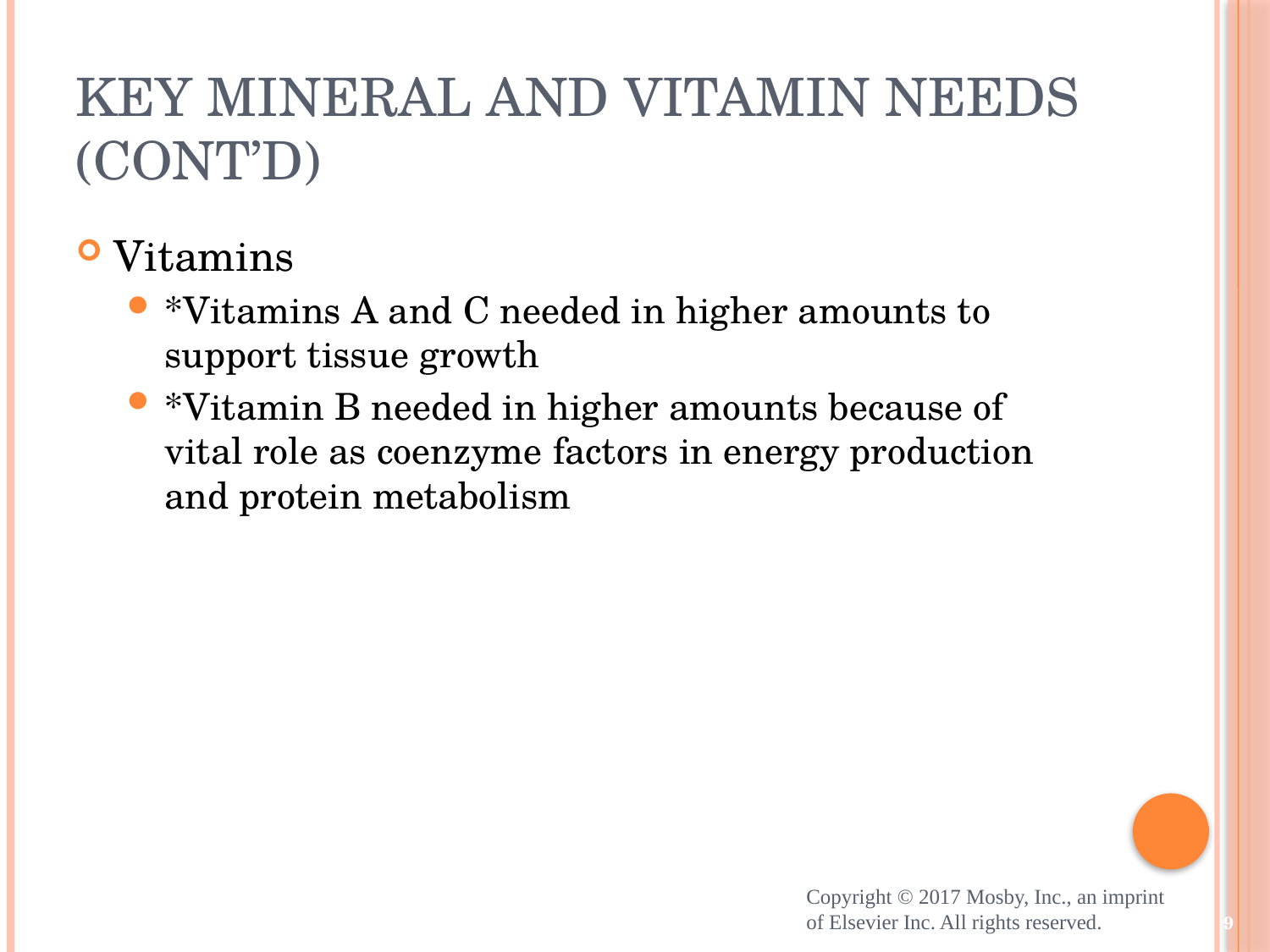

# Key Mineral and Vitamin Needs (cont’d)
Vitamins
*Vitamins A and C needed in higher amounts to support tissue growth
*Vitamin B needed in higher amounts because of vital role as coenzyme factors in energy production and protein metabolism

Copyright © 2017 Mosby, Inc., an imprint of Elsevier Inc. All rights reserved.
9